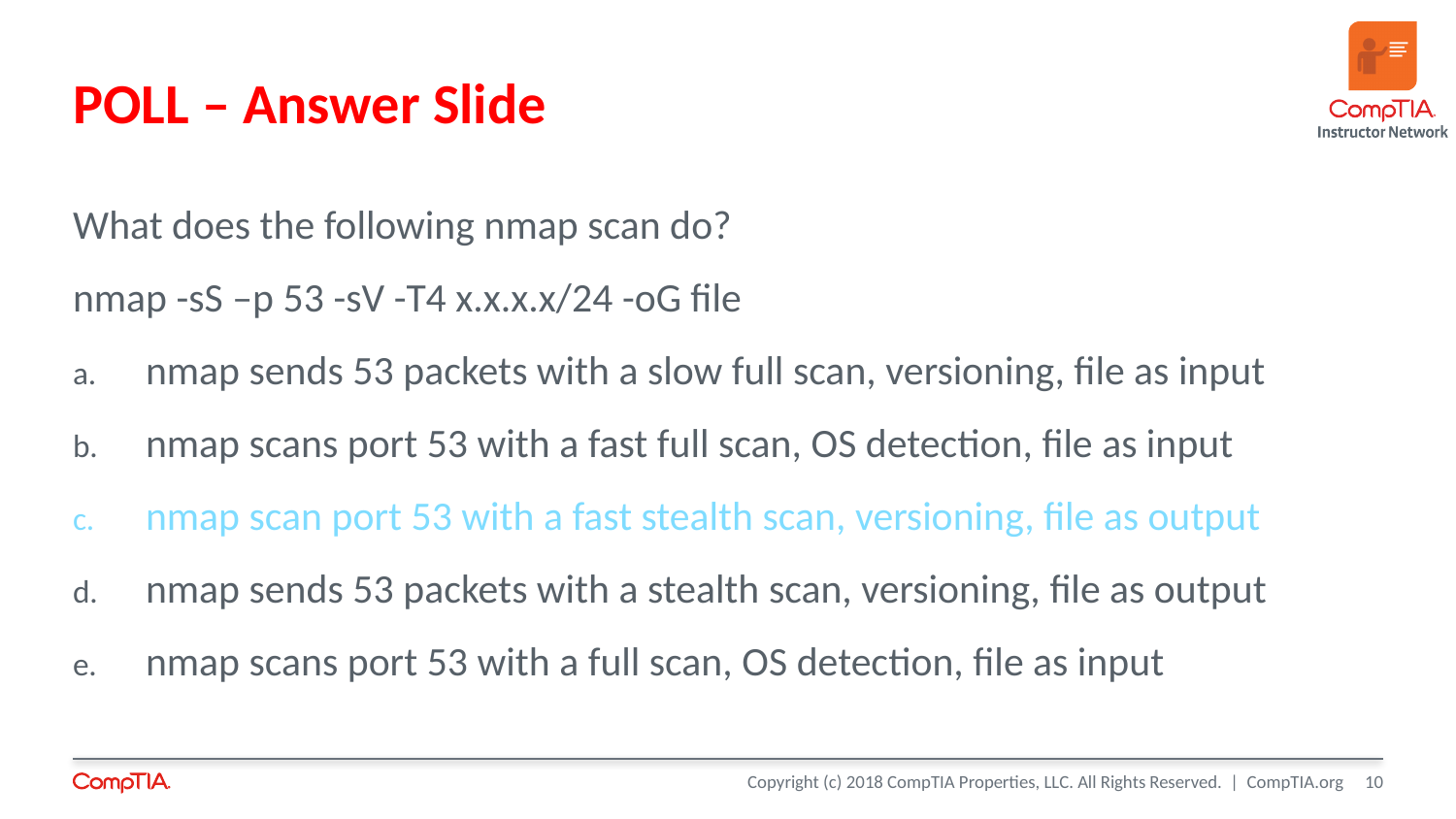

# POLL – Answer Slide
What does the following nmap scan do?
nmap -sS –p 53 -sV -T4 x.x.x.x/24 -oG file
nmap sends 53 packets with a slow full scan, versioning, file as input
nmap scans port 53 with a fast full scan, OS detection, file as input
nmap scan port 53 with a fast stealth scan, versioning, file as output
nmap sends 53 packets with a stealth scan, versioning, file as output
nmap scans port 53 with a full scan, OS detection, file as input
10